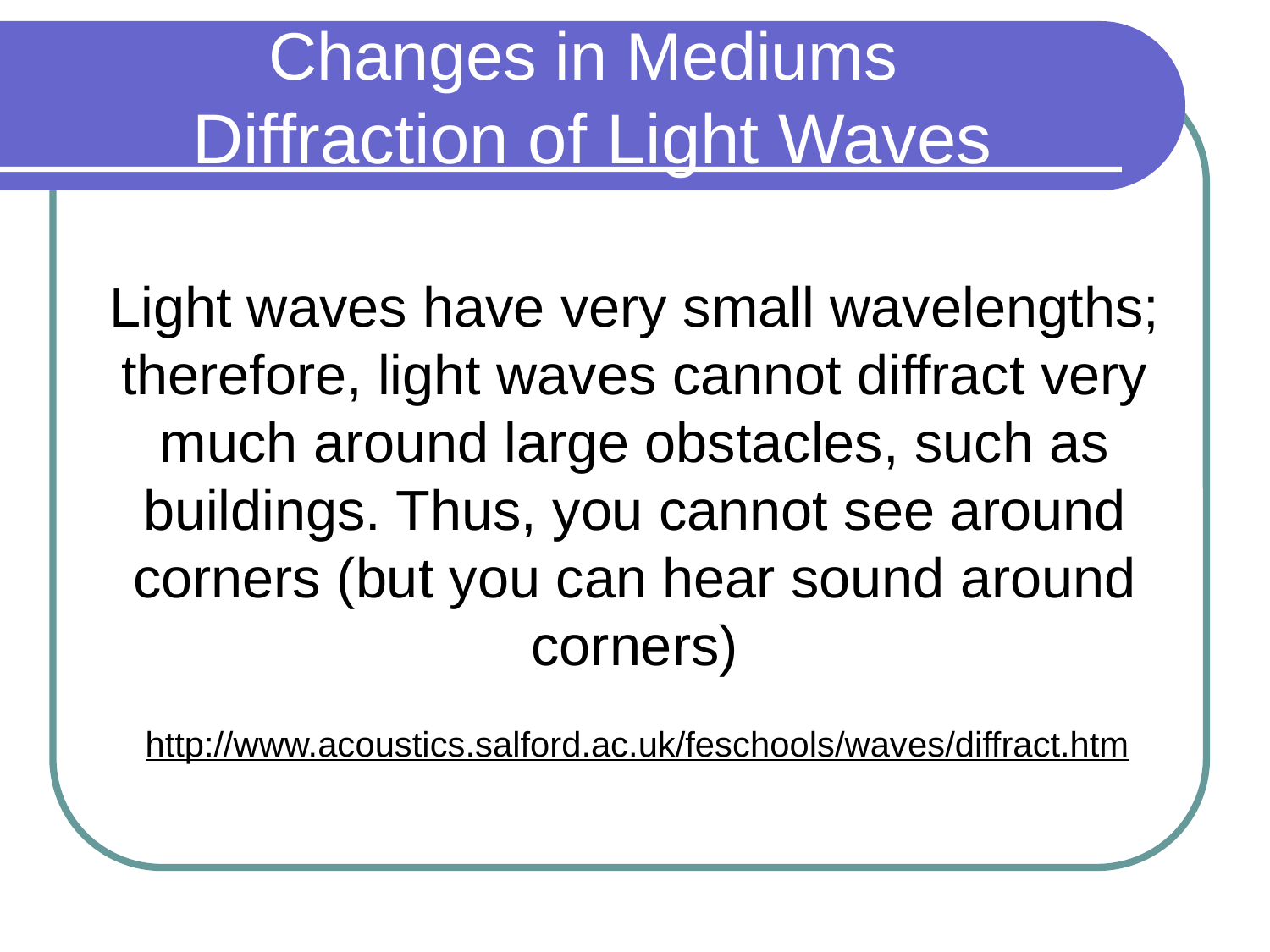

# Changes in Mediums Diffraction of Light Waves
Light waves have very small wavelengths; therefore, light waves cannot diffract very much around large obstacles, such as buildings. Thus, you cannot see around corners (but you can hear sound around corners)
http://www.acoustics.salford.ac.uk/feschools/waves/diffract.htm